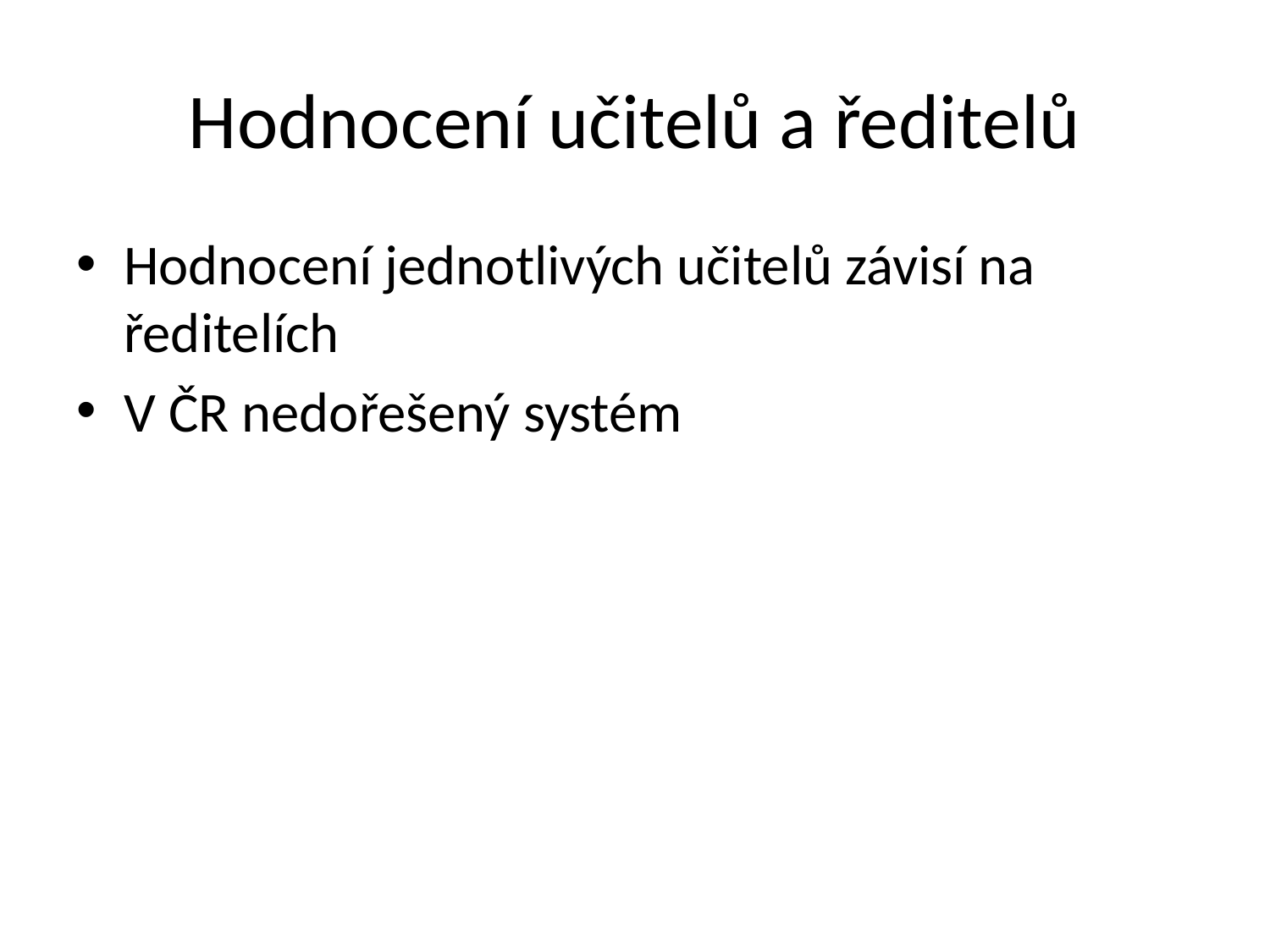

# Hodnocení učitelů a ředitelů
Hodnocení jednotlivých učitelů závisí na ředitelích
V ČR nedořešený systém